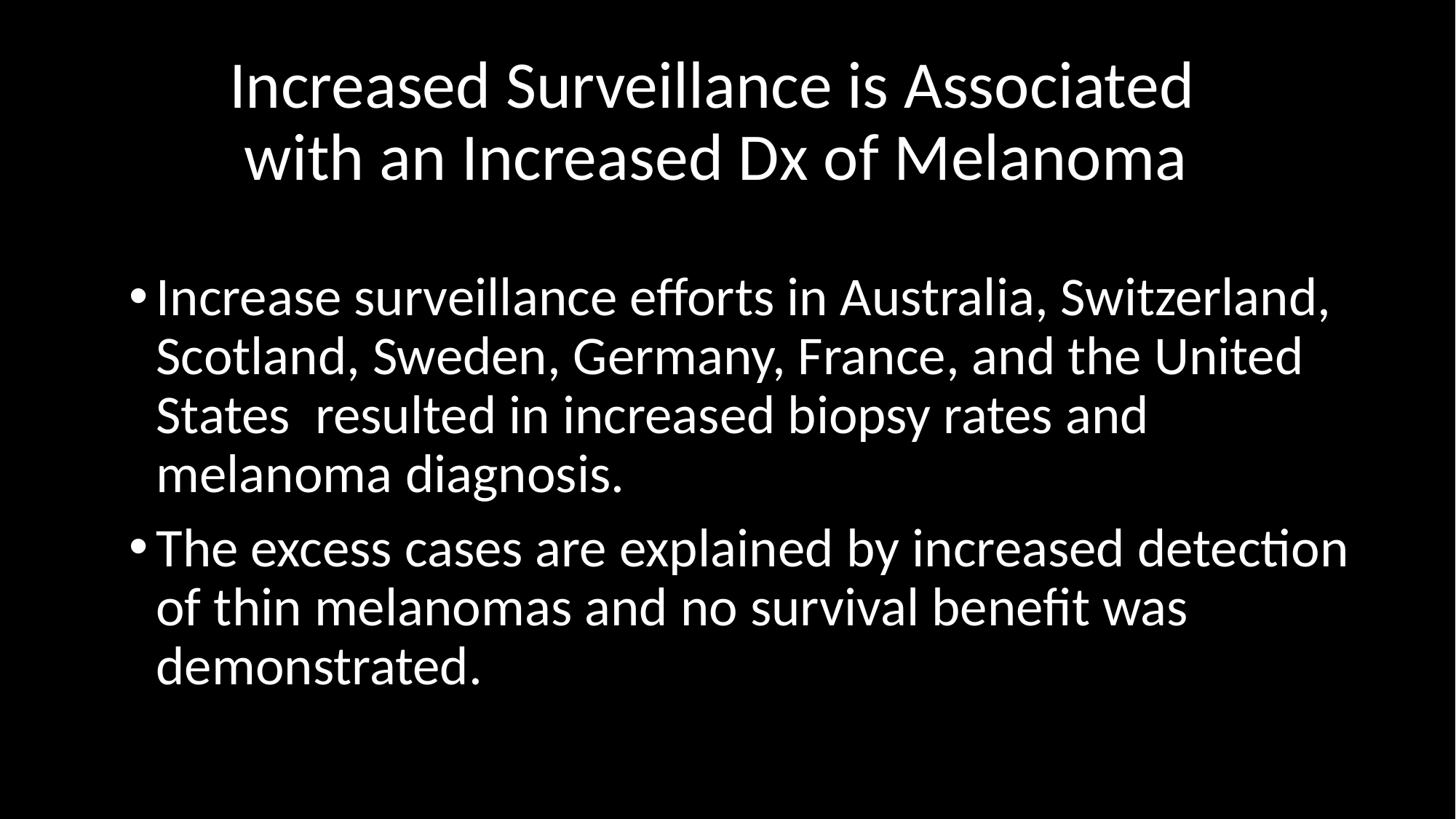

# Increased Surveillance is Associated  with an Increased Dx of Melanoma
Increase surveillance efforts in Australia, Switzerland, Scotland, Sweden, Germany, France, and the United States  resulted in increased biopsy rates and melanoma diagnosis.
The excess cases are explained by increased detection of thin melanomas and no survival benefit was demonstrated.